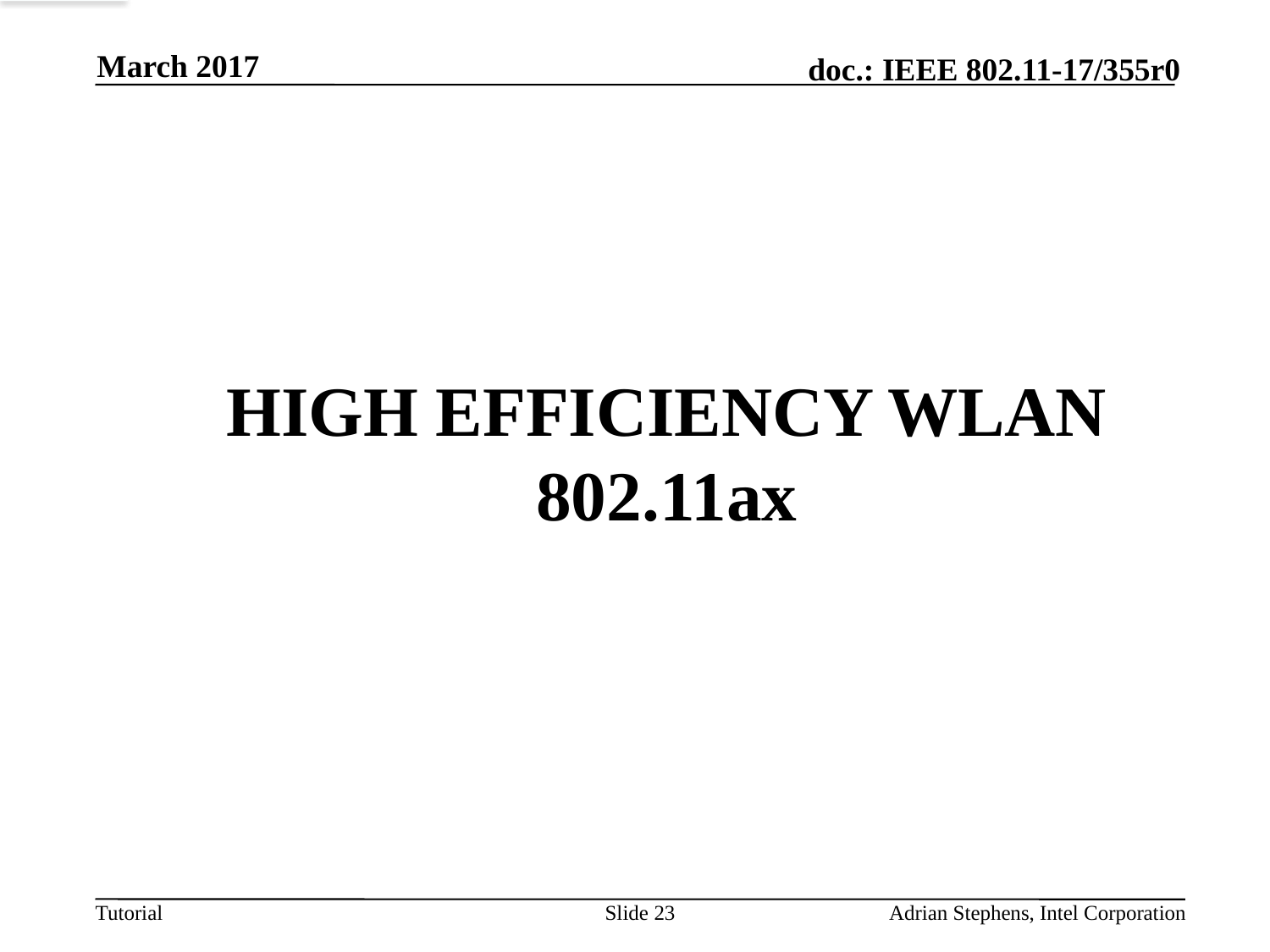

March 2017
# High Efficiency WLAN 802.11ax
Slide 23
Adrian Stephens, Intel Corporation